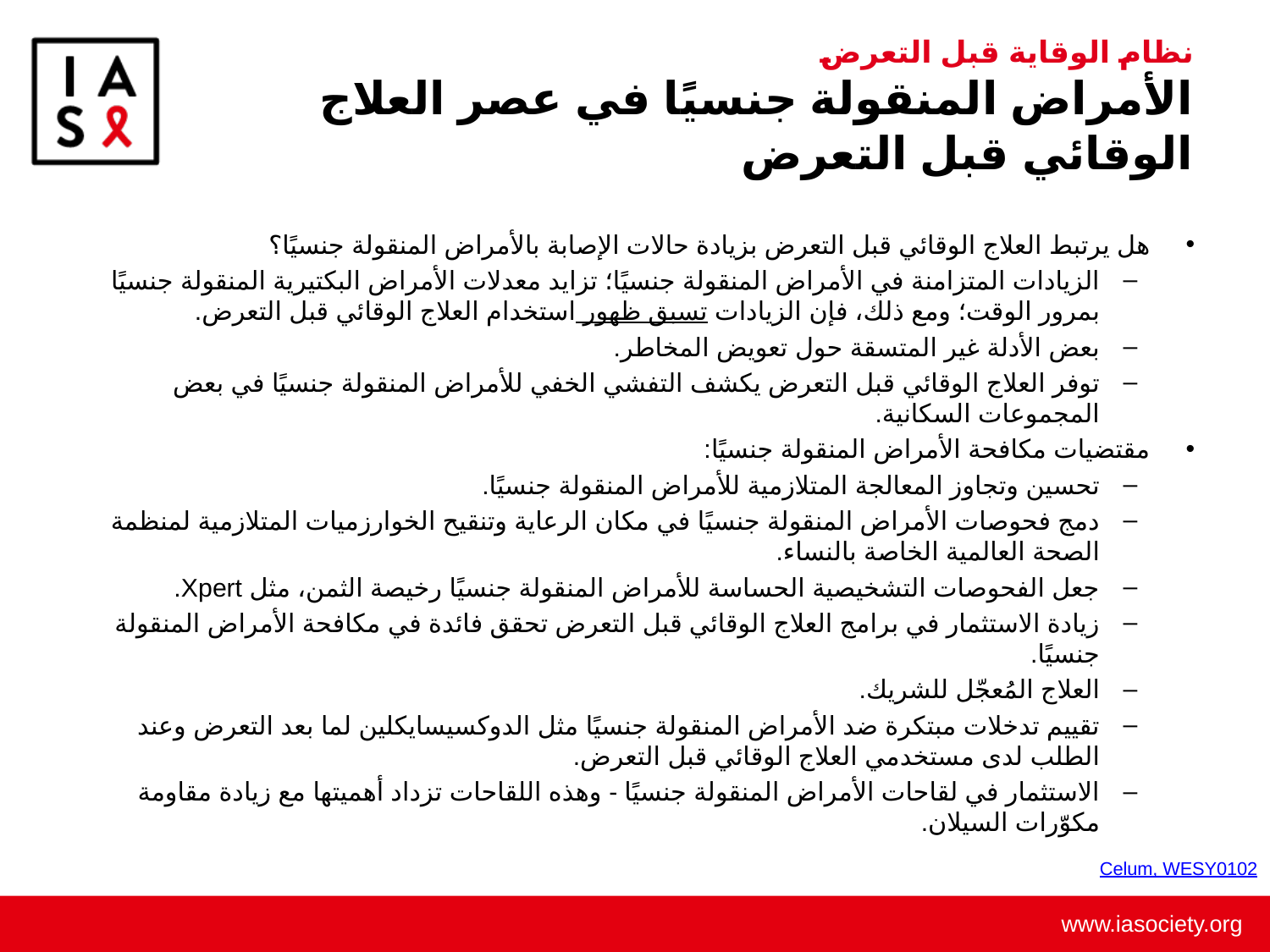

# نظام الوقاية قبل التعرض الأمراض المنقولة جنسيًا في عصر العلاج الوقائي قبل التعرض

هل يرتبط العلاج الوقائي قبل التعرض بزيادة حالات الإصابة بالأمراض المنقولة جنسيًا؟
الزيادات المتزامنة في الأمراض المنقولة جنسيًا؛ تزايد معدلات الأمراض البكتيرية المنقولة جنسيًا بمرور الوقت؛ ومع ذلك، فإن الزيادات تسبق ظهور استخدام العلاج الوقائي قبل التعرض.
بعض الأدلة غير المتسقة حول تعويض المخاطر.
توفر العلاج الوقائي قبل التعرض يكشف التفشي الخفي للأمراض المنقولة جنسيًا في بعض المجموعات السكانية.
مقتضيات مكافحة الأمراض المنقولة جنسيًا:
تحسين وتجاوز المعالجة المتلازمية للأمراض المنقولة جنسيًا.
دمج فحوصات الأمراض المنقولة جنسيًا في مكان الرعاية وتنقيح الخوارزميات المتلازمية لمنظمة الصحة العالمية الخاصة بالنساء.
جعل الفحوصات التشخيصية الحساسة للأمراض المنقولة جنسيًا رخيصة الثمن، مثل Xpert.
زيادة الاستثمار في برامج العلاج الوقائي قبل التعرض تحقق فائدة في مكافحة الأمراض المنقولة جنسيًا.
العلاج المُعجّل للشريك.
تقييم تدخلات مبتكرة ضد الأمراض المنقولة جنسيًا مثل الدوكسيسايكلين لما بعد التعرض وعند الطلب لدى مستخدمي العلاج الوقائي قبل التعرض.
الاستثمار في لقاحات الأمراض المنقولة جنسيًا - وهذه اللقاحات تزداد أهميتها مع زيادة مقاومة مكوّرات السيلان.

Celum, WESY0102